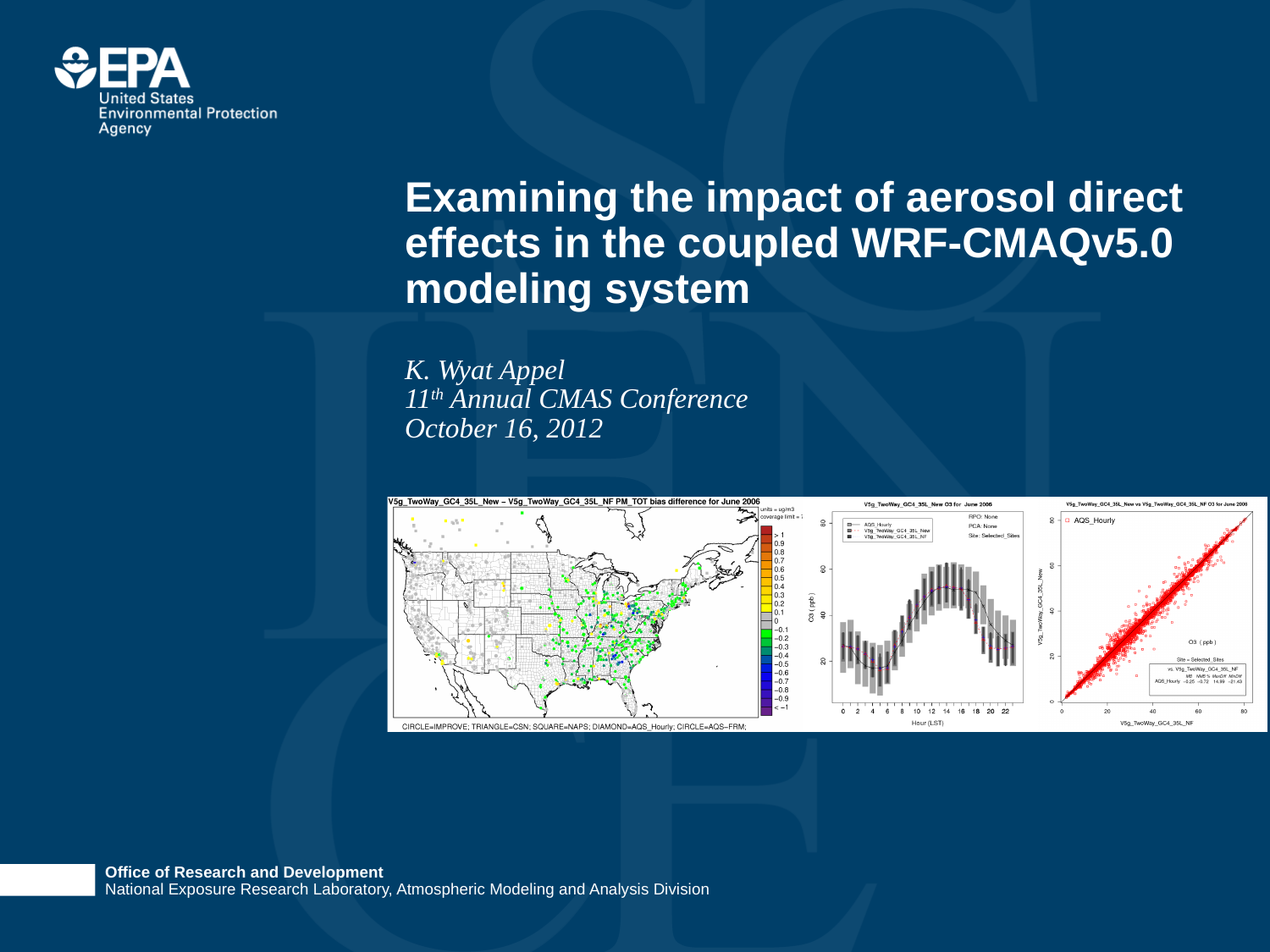

# Examining the impact of aerosol direct effects in the coupled WRF-CMAQv5.0 modeling system
K. Wyat Appel
11th Annual CMAS Conference
October 16, 2012